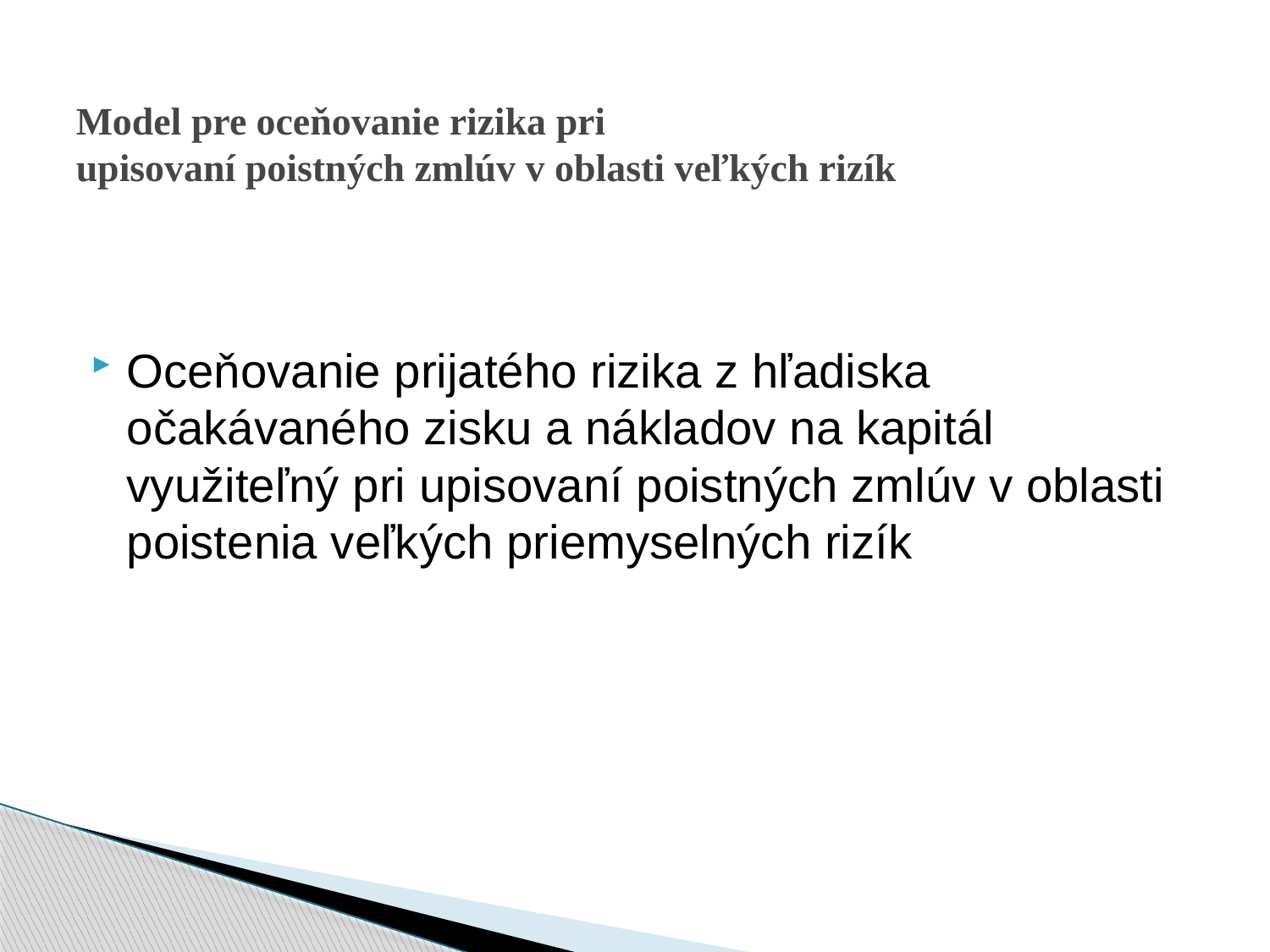

# Model pre oceňovanie rizika pri upisovaní poistných zmlúv v oblasti veľkých rizík

Oceňovanie prijatého rizika z hľadiska očakávaného zisku a nákladov na kapitál využiteľný pri upisovaní poistných zmlúv v oblasti poistenia veľkých priemyselných rizík